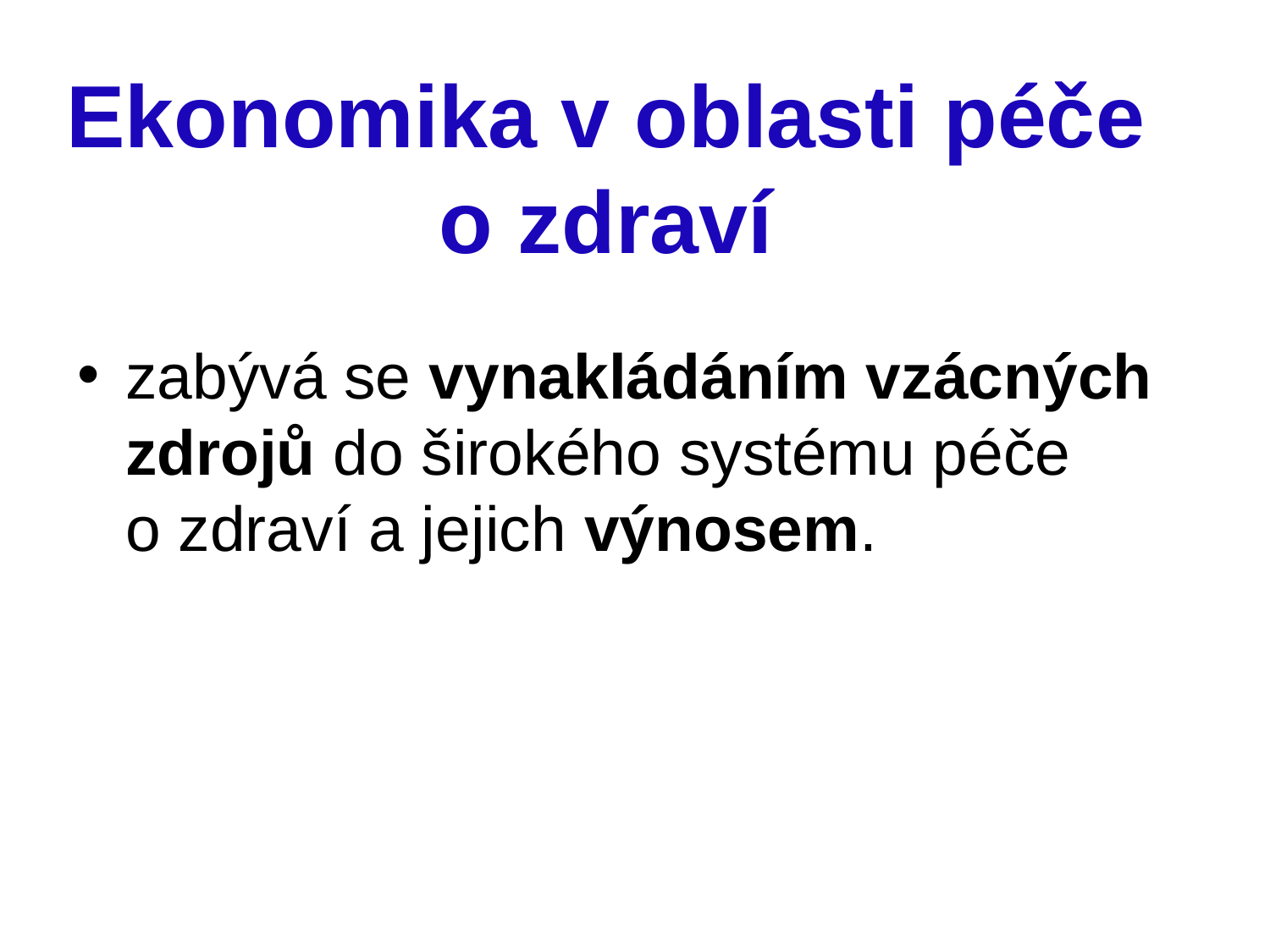

# Ekonomika v oblasti péče o zdraví

zabývá se vynakládáním vzácných zdrojů do širokého systému péče o zdraví a jejich výnosem.